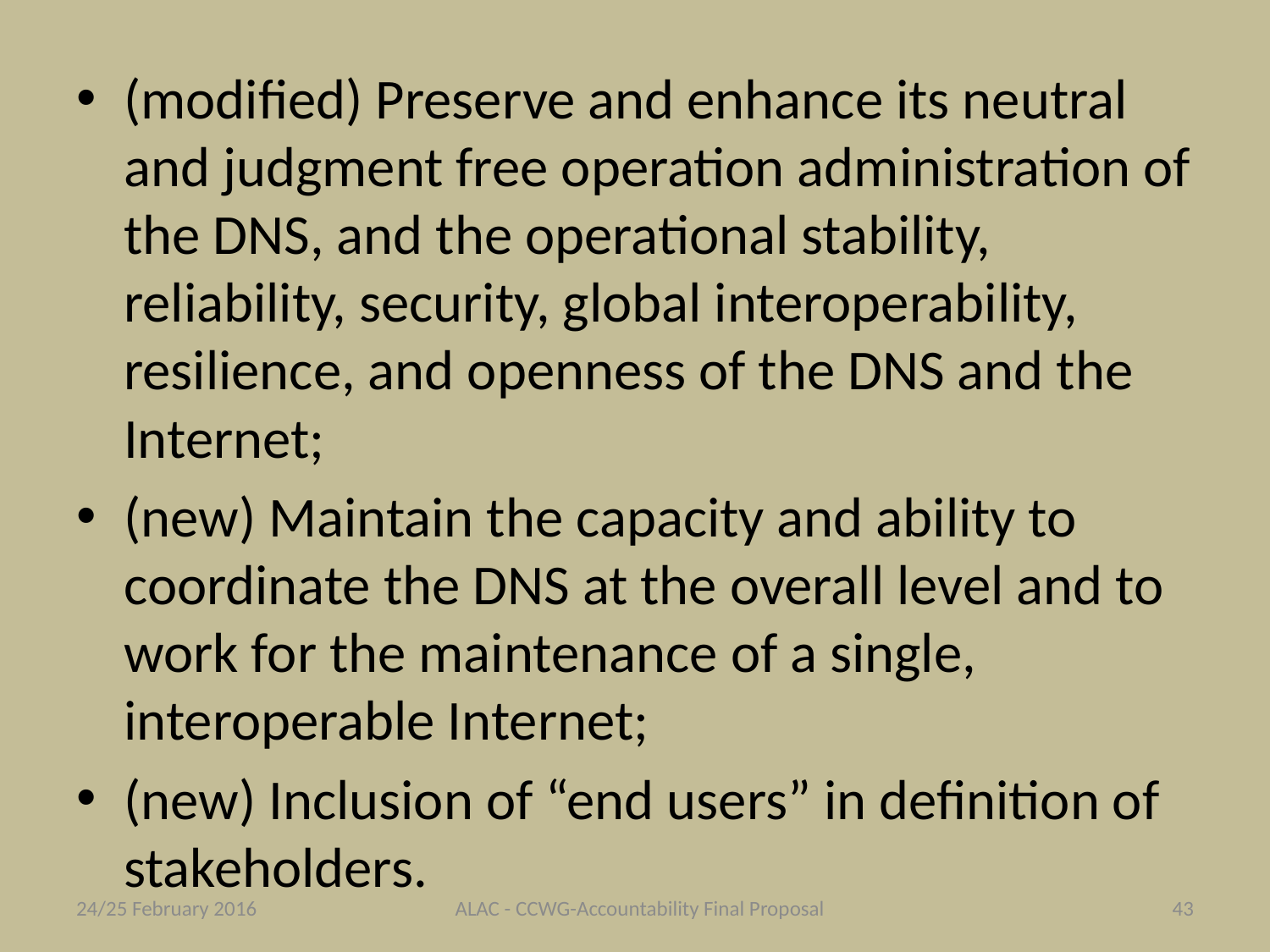

(modified) Preserve and enhance its neutral and judgment free operation administration of the DNS, and the operational stability, reliability, security, global interoperability, resilience, and openness of the DNS and the Internet;
(new) Maintain the capacity and ability to coordinate the DNS at the overall level and to work for the maintenance of a single, interoperable Internet;
(new) Inclusion of “end users” in definition of stakeholders.

24/25 February 2016
ALAC - CCWG-Accountability Final Proposal
43